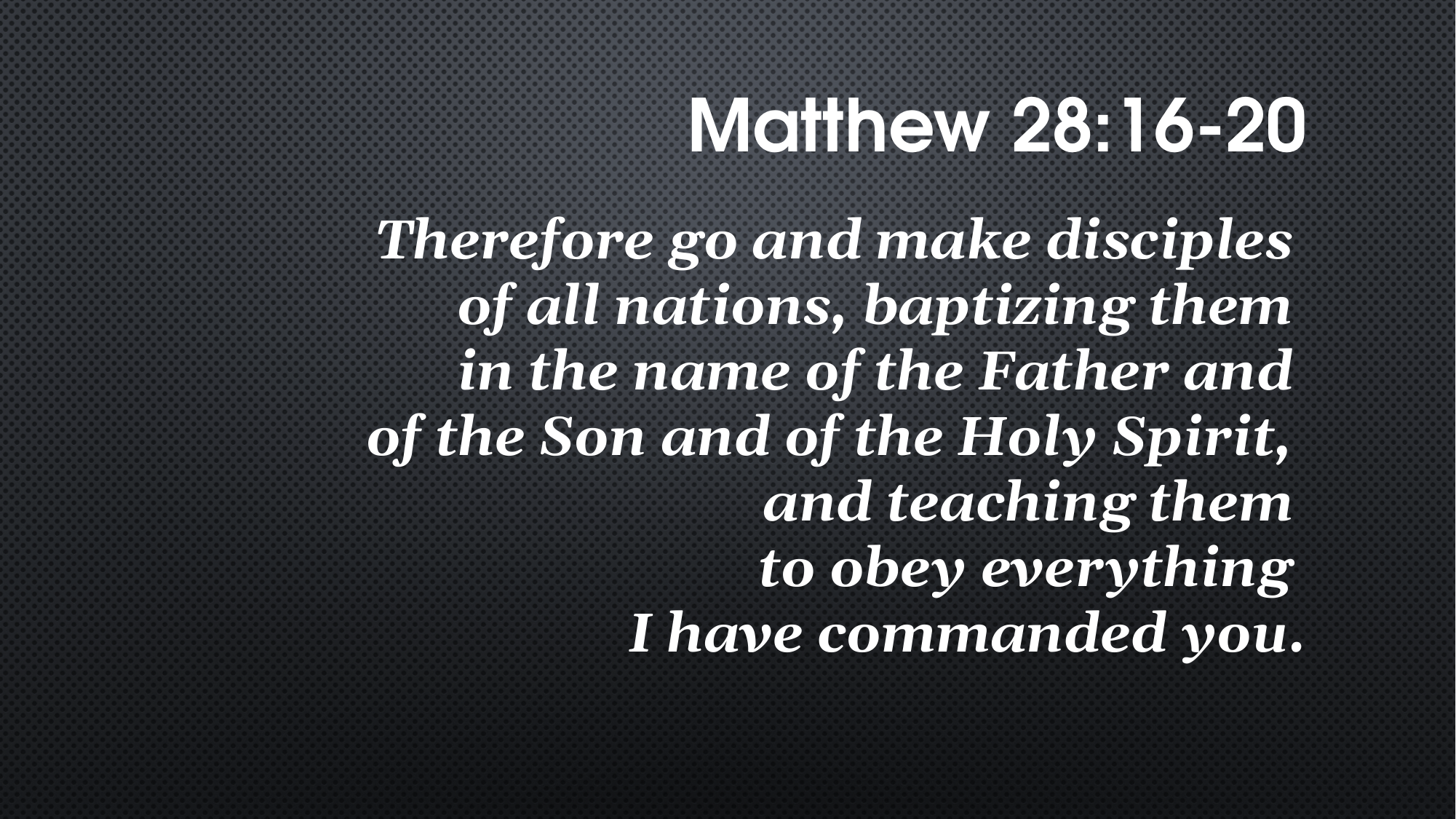

# Matthew 28:16-20
Therefore go and make disciples
of all nations, baptizing them
in the name of the Father and
of the Son and of the Holy Spirit,
and teaching them
to obey everything
I have commanded you.